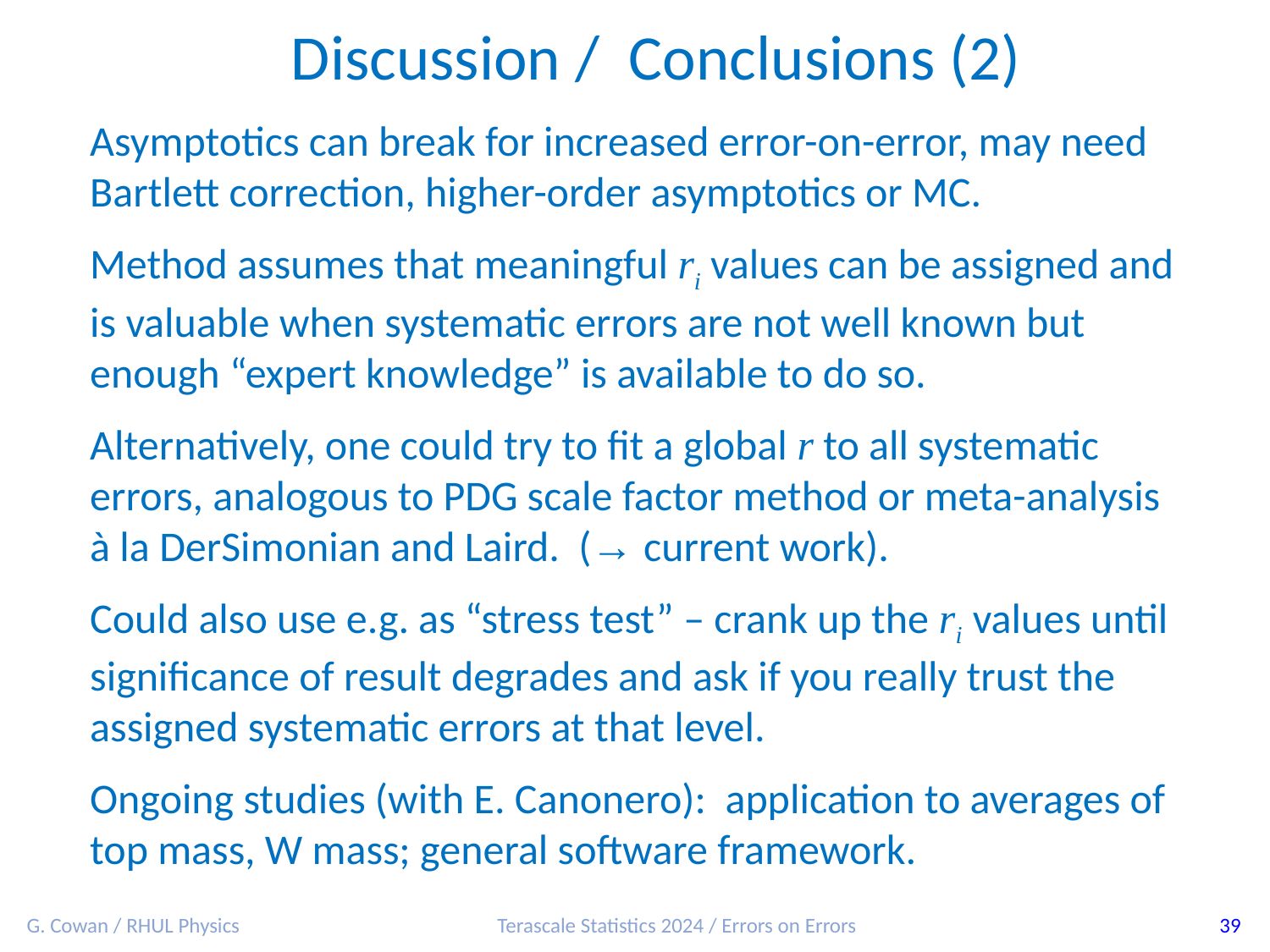

Discussion /  Conclusions (2)
Asymptotics can break for increased error-on-error, may need
Bartlett correction, higher-order asymptotics or MC.
Method assumes that meaningful ri values can be assigned and is valuable when systematic errors are not well known but enough “expert knowledge” is available to do so.
Alternatively, one could try to fit a global r to all systematic
errors, analogous to PDG scale factor method or meta-analysis
à la DerSimonian and Laird.  (→ current work).
Could also use e.g. as “stress test” – crank up the ri values until significance of result degrades and ask if you really trust the assigned systematic errors at that level.
Ongoing studies (with E. Canonero):  application to averages of top mass, W mass; general software framework.
G. Cowan / RHUL Physics
Terascale Statistics 2024 / Errors on Errors
39